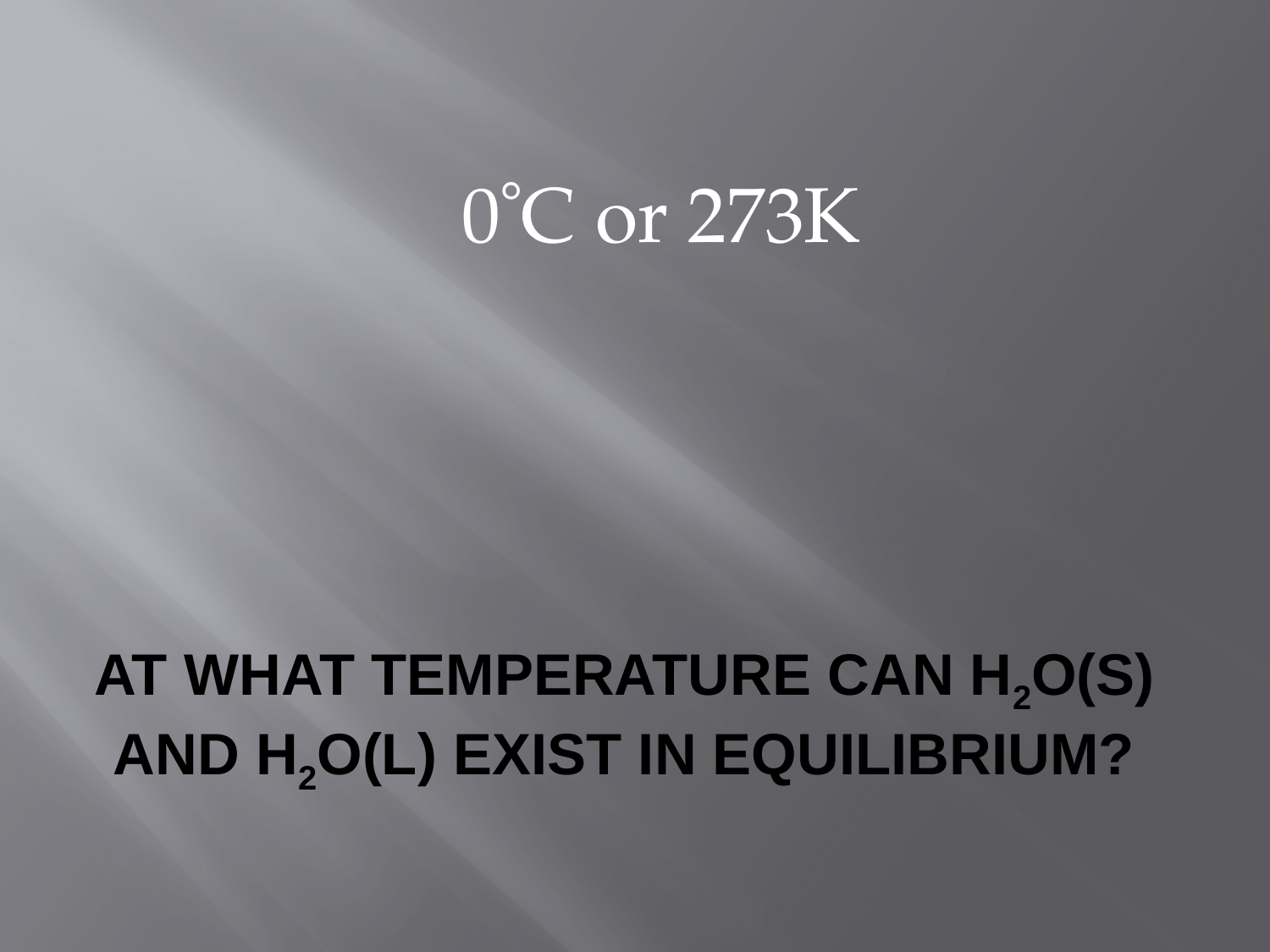

0°C or 273K
# At what temperature can H2O(s) and H2O(l) exist in equilibrium?